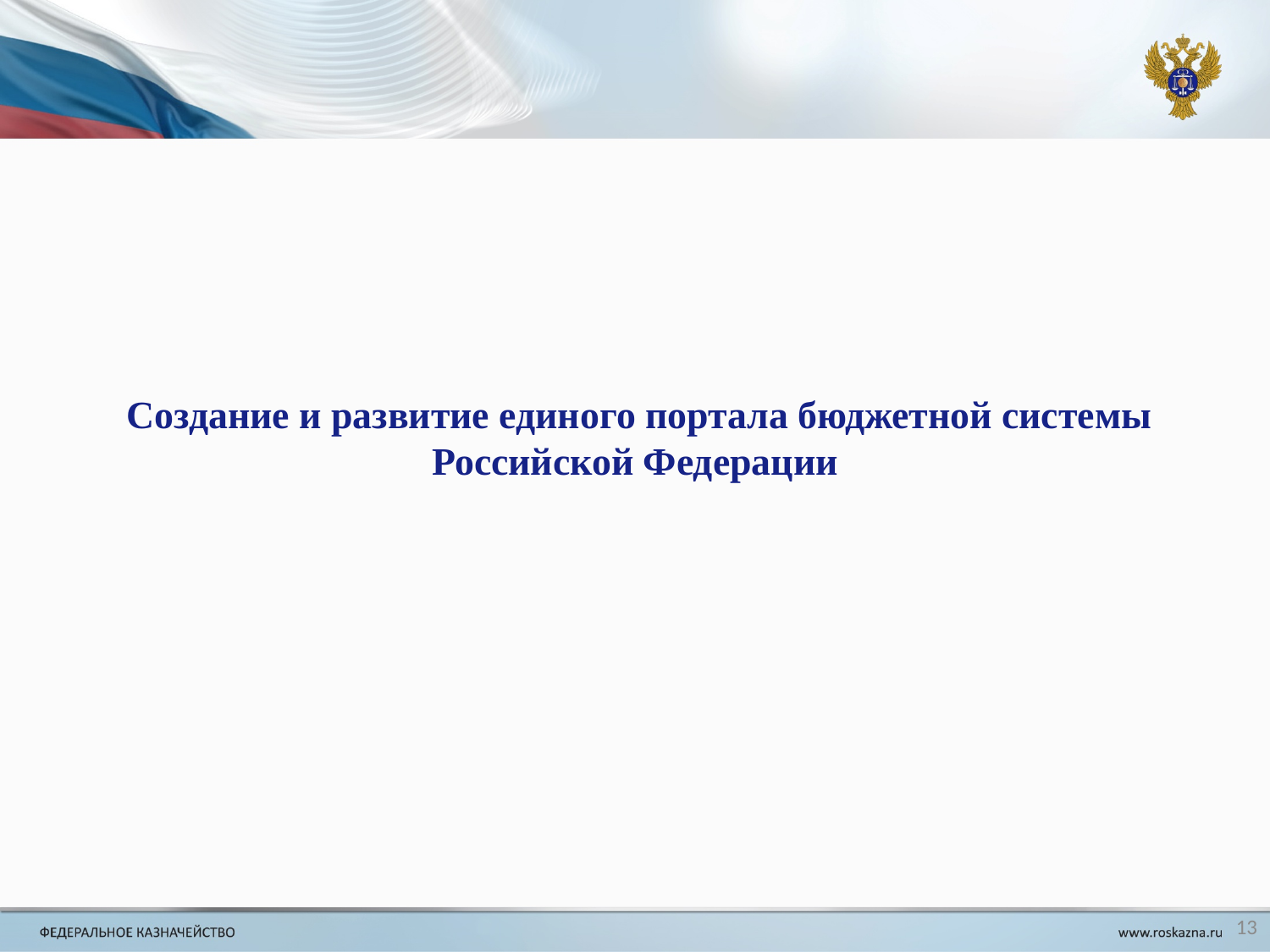

Создание и развитие единого портала бюджетной системы Российской Федерации
13